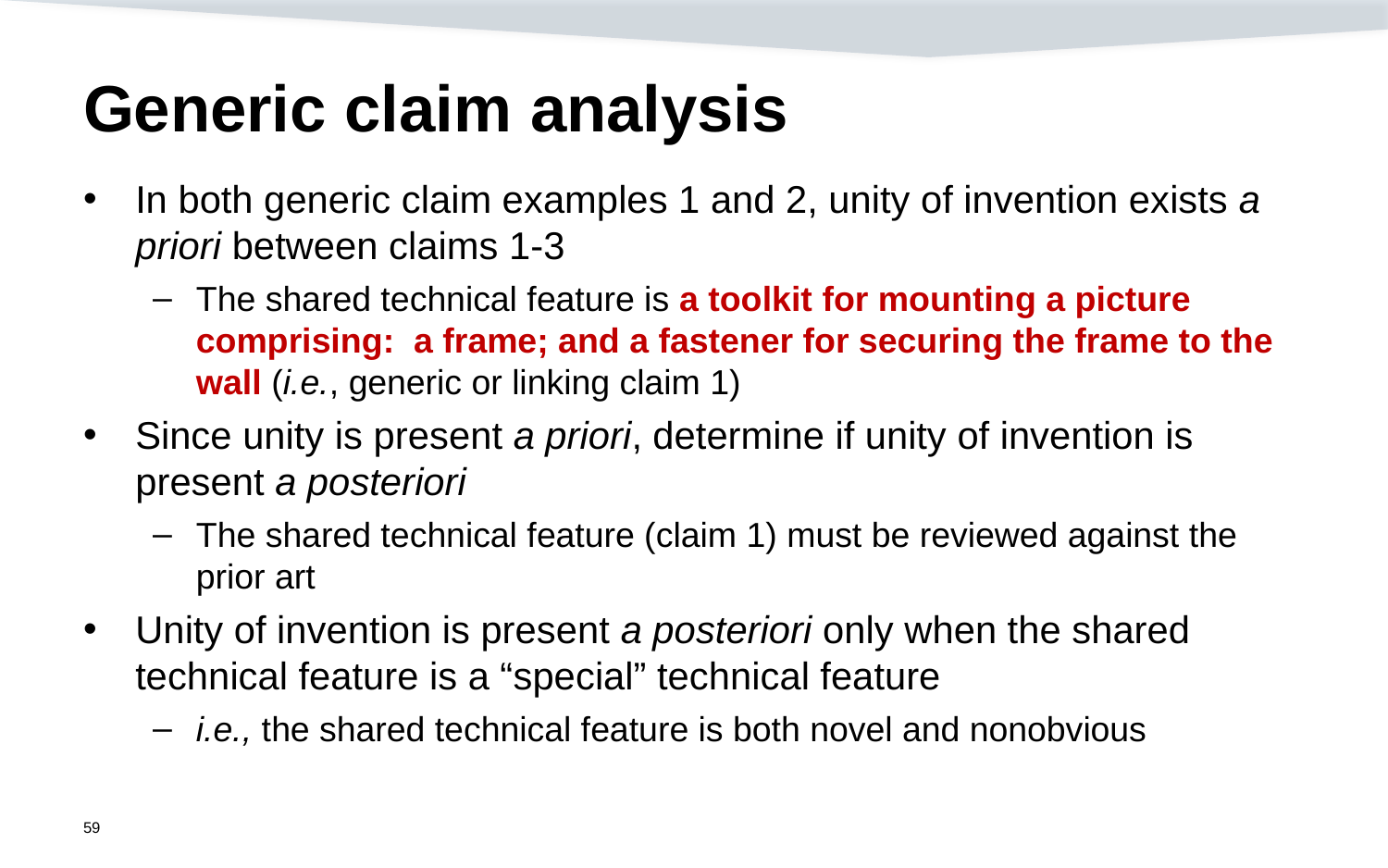

# Generic claim analysis
In both generic claim examples 1 and 2, unity of invention exists a priori between claims 1-3
The shared technical feature is a toolkit for mounting a picture comprising:  a frame; and a fastener for securing the frame to the wall (i.e., generic or linking claim 1)
Since unity is present a priori, determine if unity of invention is present a posteriori
The shared technical feature (claim 1) must be reviewed against the prior art
Unity of invention is present a posteriori only when the shared technical feature is a “special” technical feature
i.e., the shared technical feature is both novel and nonobvious

59